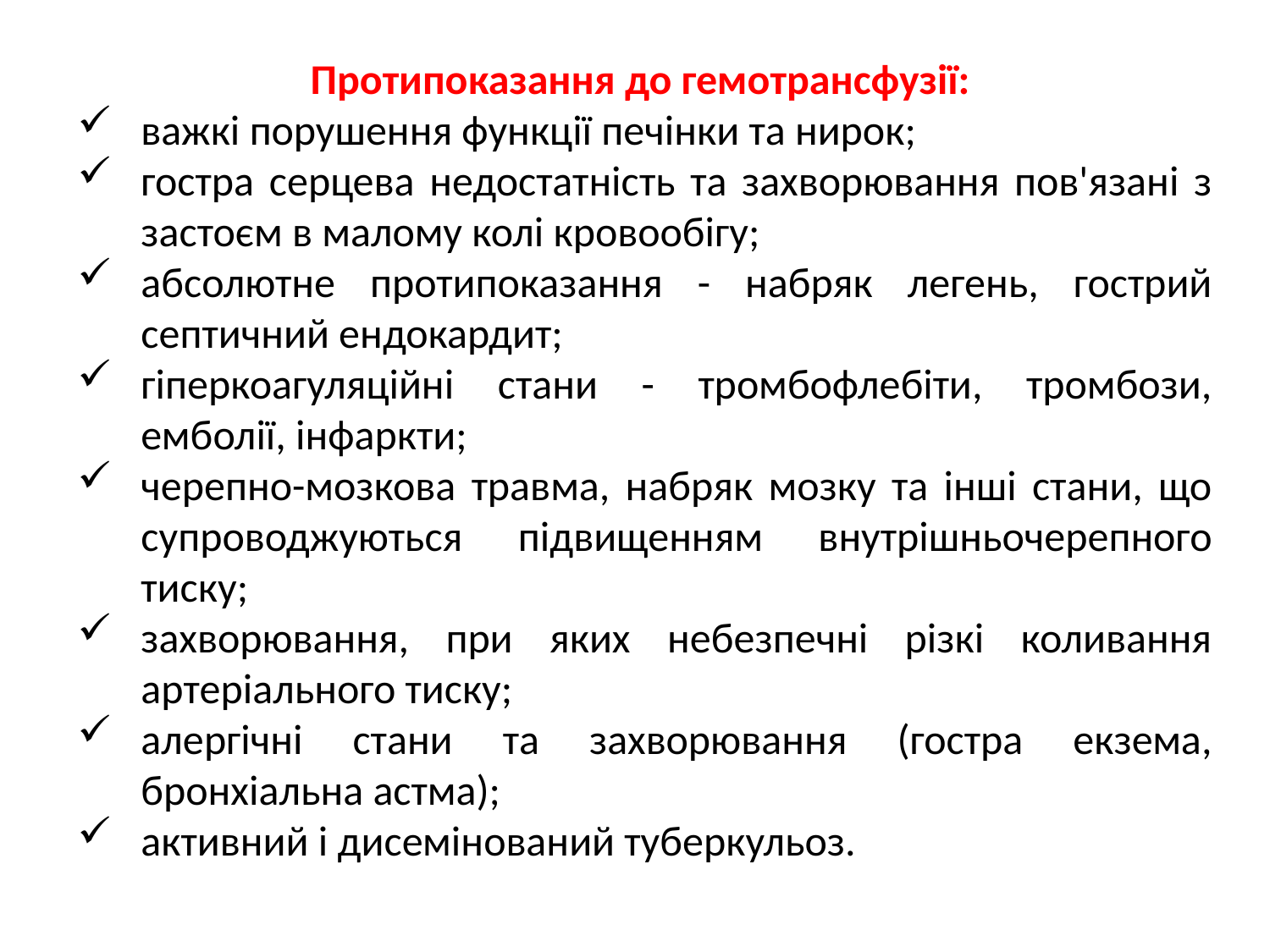

Протипоказання до гемотрансфузії:
важкі порушення функції печінки та нирок;
гостра серцева недостатність та захворювання пов'язані з застоєм в малому колі кровообігу;
абсолютне протипоказання - набряк легень, гострий септичний ендокардит;
гіперкоагуляційні стани - тромбофлебіти, тромбози, емболії, інфаркти;
черепно-мозкова травма, набряк мозку та інші стани, що супроводжуються підвищенням внутрішньочерепного тиску;
захворювання, при яких небезпечні різкі коливання артеріального тиску;
алергічні стани та захворювання (гостра екзема, бронхіальна астма);
активний і дисемінований туберкульоз.